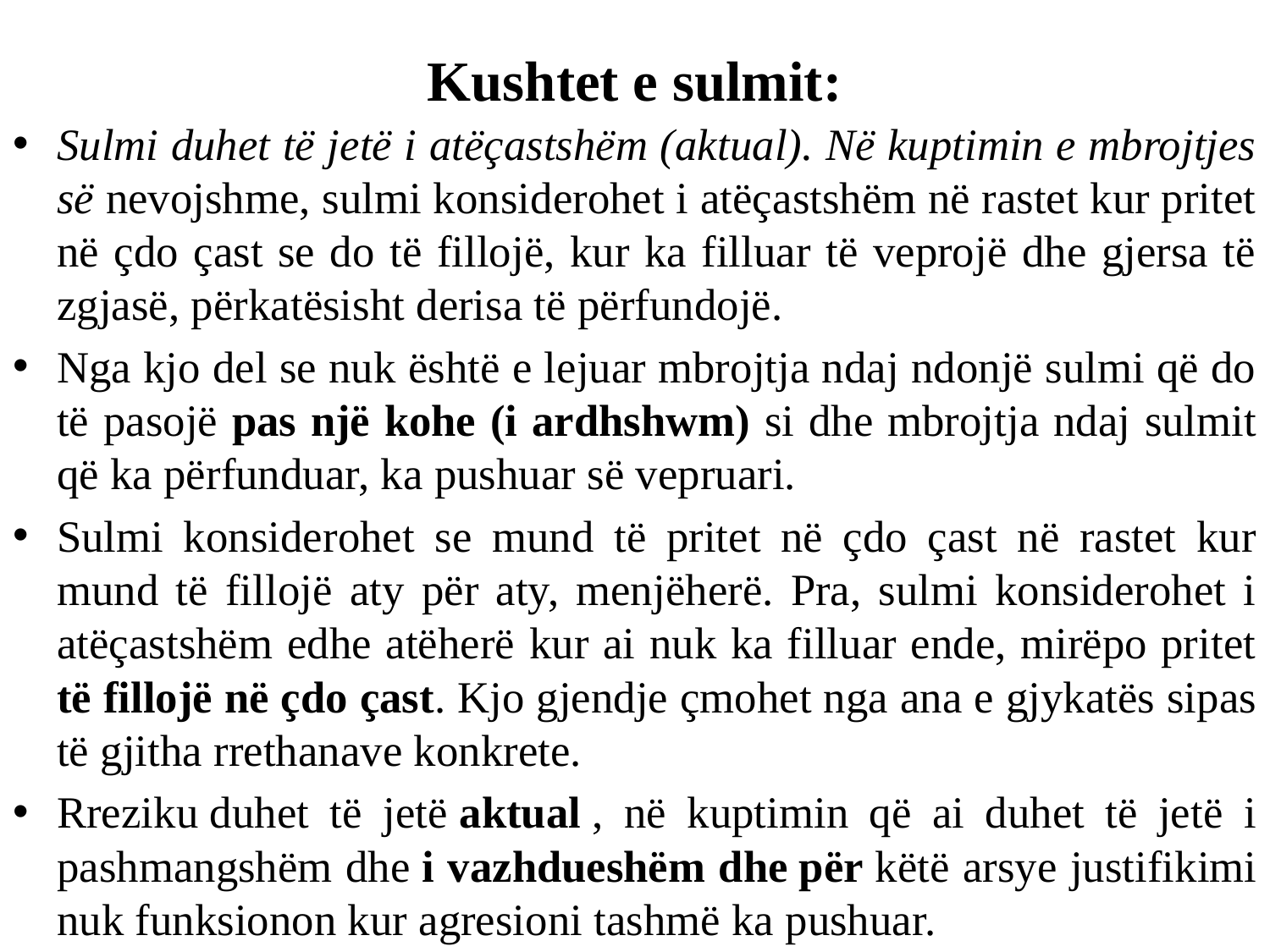

# Kushtet e sulmit:
Sulmi duhet të jetë i atëçastshëm (aktual). Në kuptimin e mbrojtjes së nevojshme, sulmi konsiderohet i atëçastshëm në rastet kur pritet në çdo çast se do të fillojë, kur ka filluar të veprojë dhe gjersa të zgjasë, përkatësisht derisa të përfundojë.
Nga kjo del se nuk është e lejuar mbrojtja ndaj ndonjë sulmi që do të pasojë pas një kohe (i ardhshwm) si dhe mbrojtja ndaj sulmit që ka përfunduar, ka pushuar së vepruari.
Sulmi konsiderohet se mund të pritet në çdo çast në rastet kur mund të fillojë aty për aty, menjëherë. Pra, sulmi konsiderohet i atëçastshëm edhe atëherë kur ai nuk ka filluar ende, mirëpo pritet të fillojë në çdo çast. Kjo gjendje çmohet nga ana e gjykatës sipas të gjitha rrethanave konkrete.
Rreziku duhet të jetë aktual , në kuptimin që ai duhet të jetë i pashmangshëm dhe i vazhdueshëm dhe për këtë arsye justifikimi nuk funksionon kur agresioni tashmë ka pushuar.